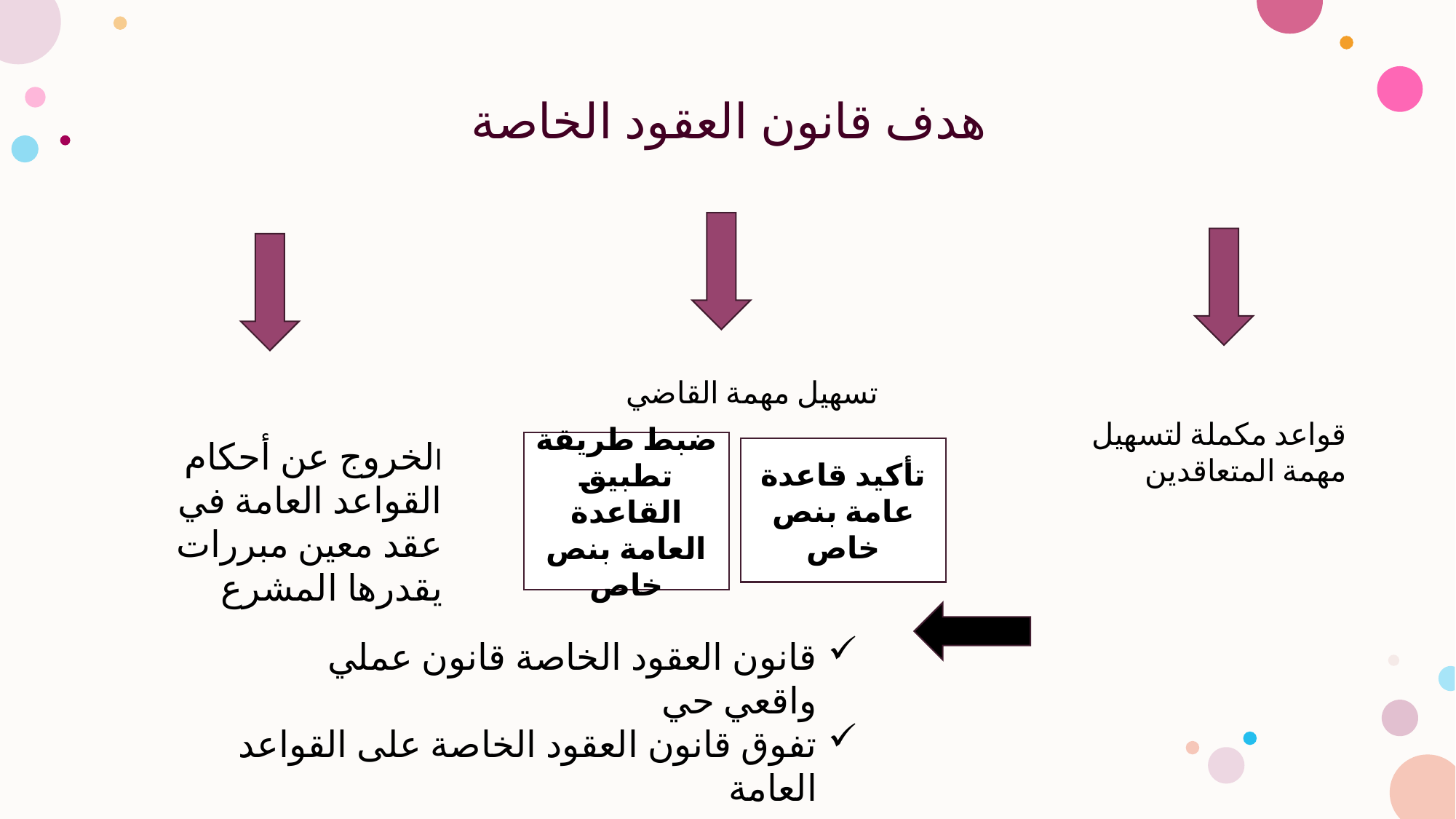

# هدف قانون العقود الخاصة

تسهيل مهمة القاضي
قواعد مكملة لتسهيل مهمة المتعاقدين
الخروج عن أحكام القواعد العامة في عقد معين مبررات يقدرها المشرع

ضبط طريقة تطبيق القاعدة العامة بنص خاص
تأكيد قاعدة عامة بنص خاص

قانون العقود الخاصة قانون عملي واقعي حي
تفوق قانون العقود الخاصة على القواعد العامة